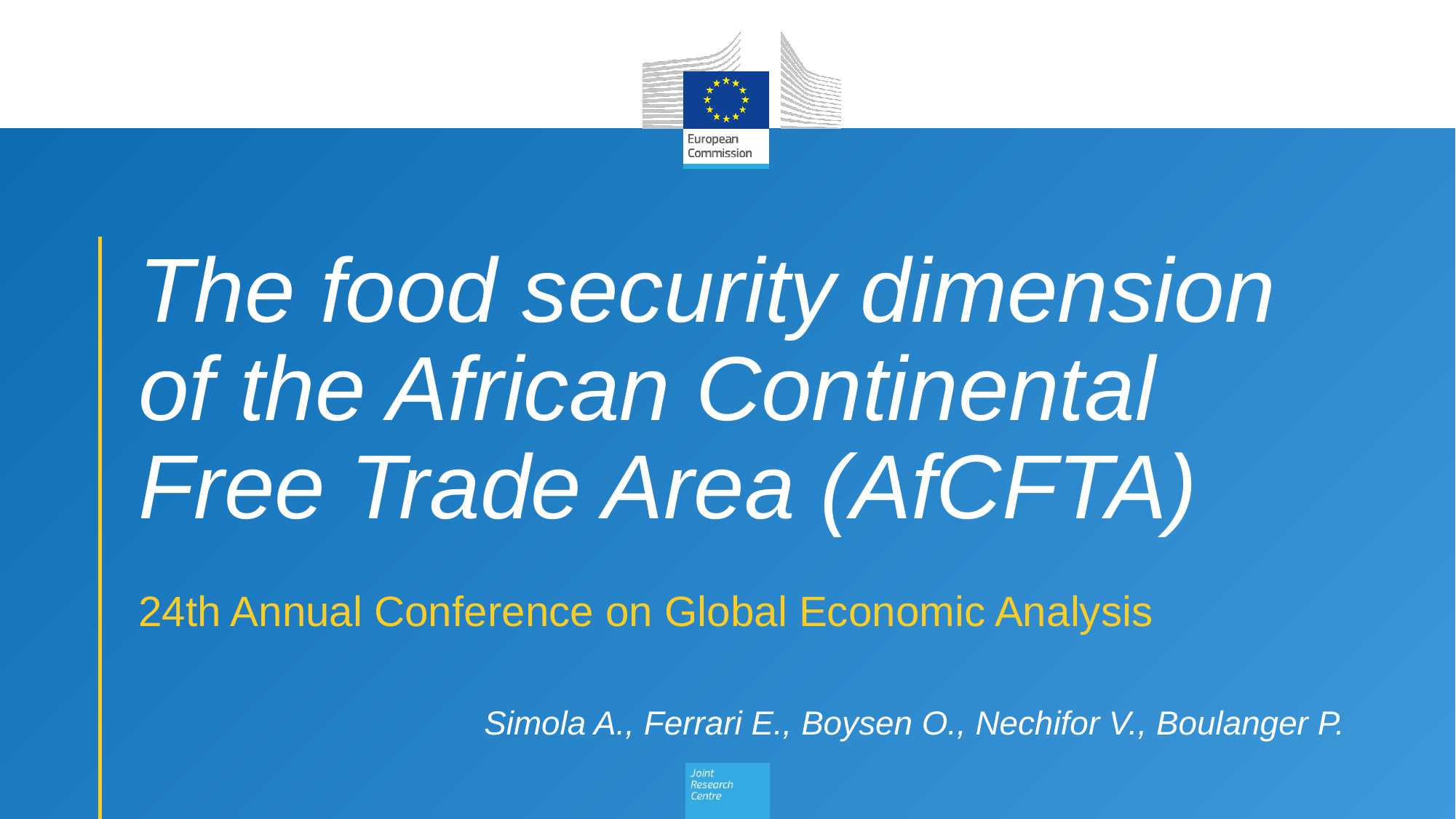

# The food security dimension of the African Continental Free Trade Area (AfCFTA)

24th Annual Conference on Global Economic Analysis

Simola A., Ferrari E., Boysen O., Nechifor V., Boulanger P.